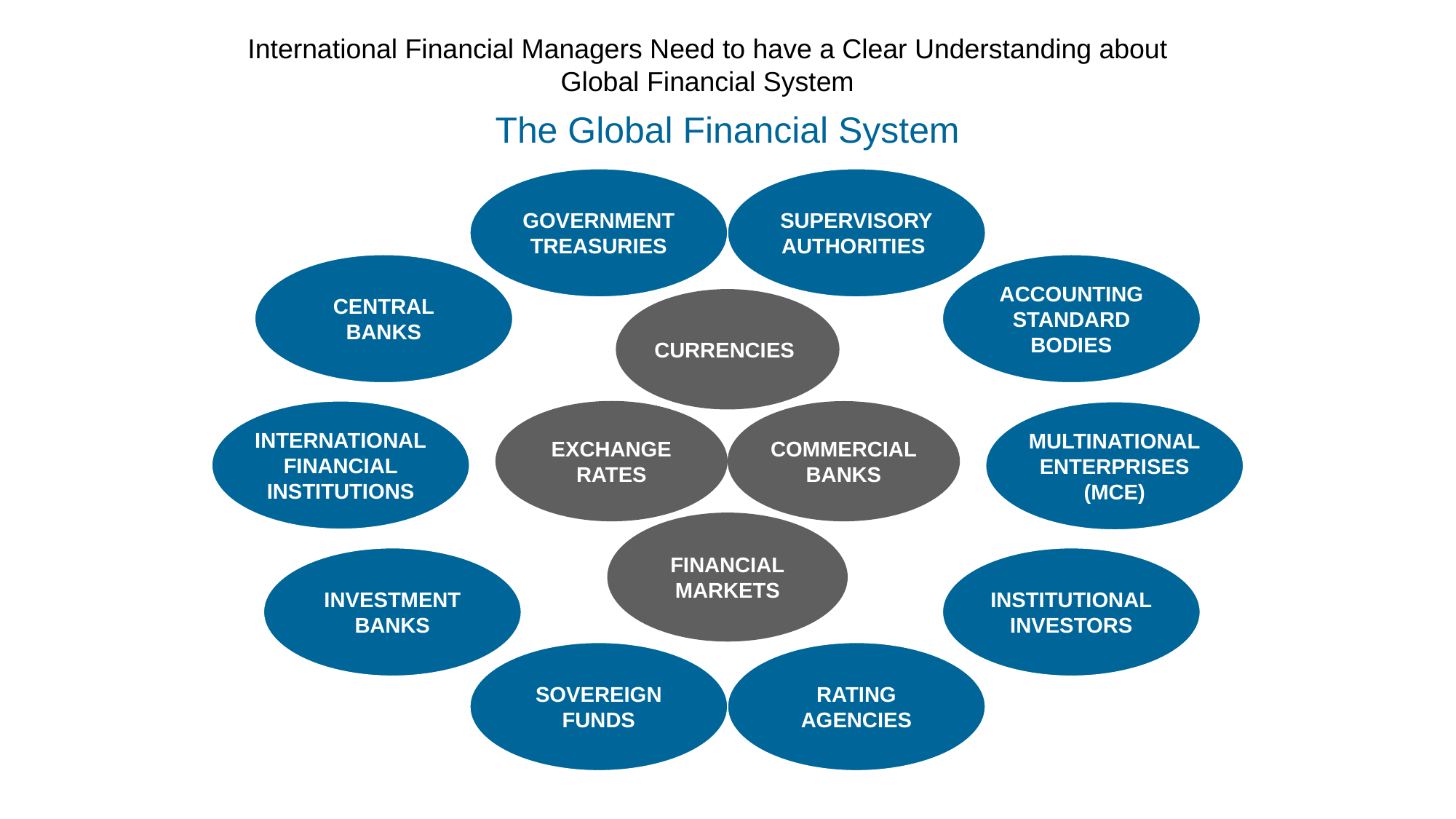

International Financial Managers Need to have a Clear Understanding about Global Financial System
The Global Financial System
GOVERNMENT
TREASURIES
SUPERVISORY
AUTHORITIES
CENTRAL
BANKS
ACCOUNTING
STANDARD
BODIES
CURRENCIES
INTERNATIONAL
FINANCIAL
INSTITUTIONS
EXCHANGE
RATES
COMMERCIAL
BANKS
MULTINATIONAL
ENTERPRISES
(MCE)
FINANCIAL
MARKETS
INVESTMENT
BANKS
INSTITUTIONAL
INVESTORS
SOVEREIGN
FUNDS
RATING
AGENCIES